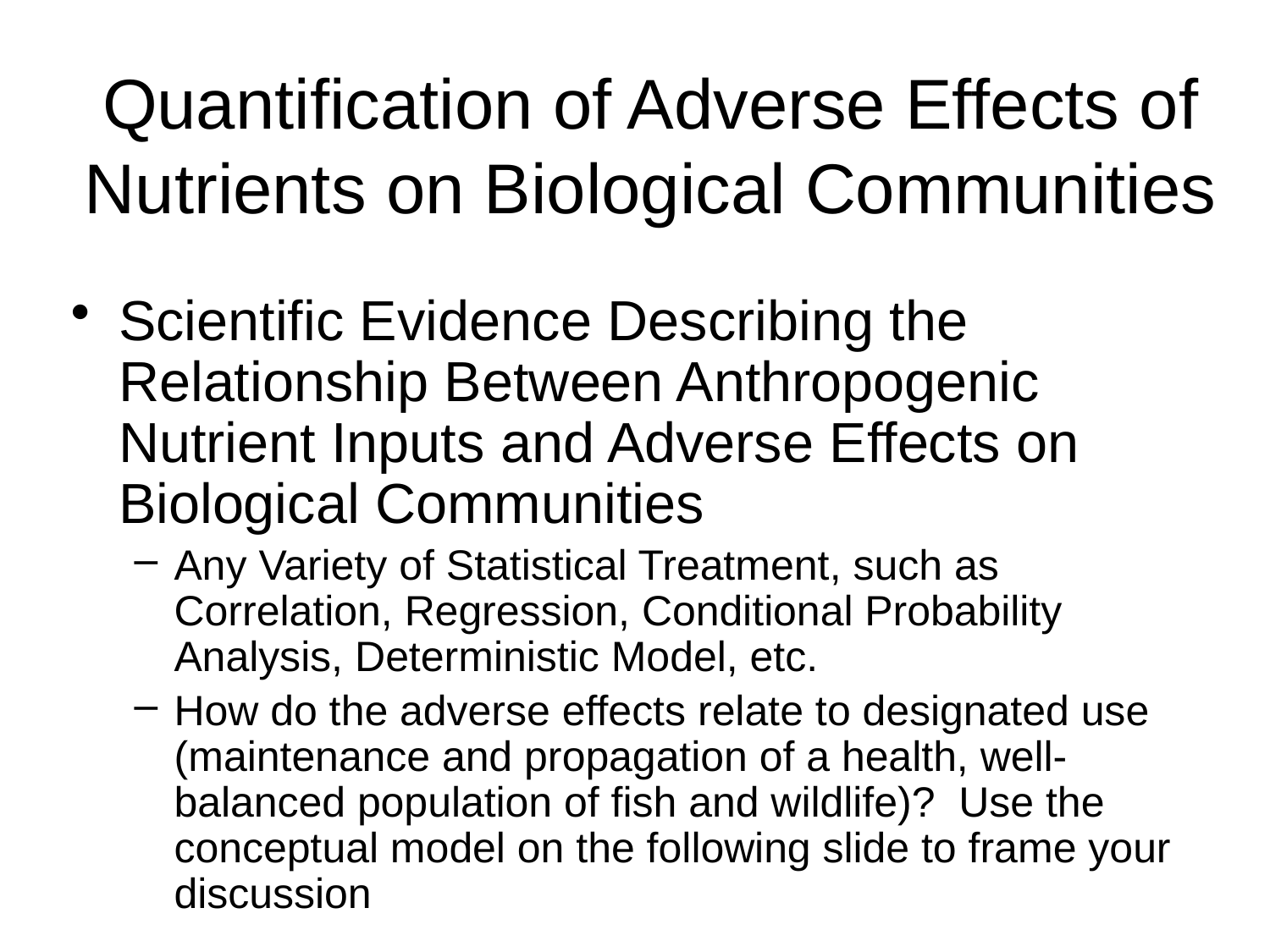

# Quantification of Adverse Effects of Nutrients on Biological Communities
Scientific Evidence Describing the Relationship Between Anthropogenic Nutrient Inputs and Adverse Effects on Biological Communities
Any Variety of Statistical Treatment, such as Correlation, Regression, Conditional Probability Analysis, Deterministic Model, etc.
How do the adverse effects relate to designated use (maintenance and propagation of a health, well-balanced population of fish and wildlife)?  Use the conceptual model on the following slide to frame your discussion